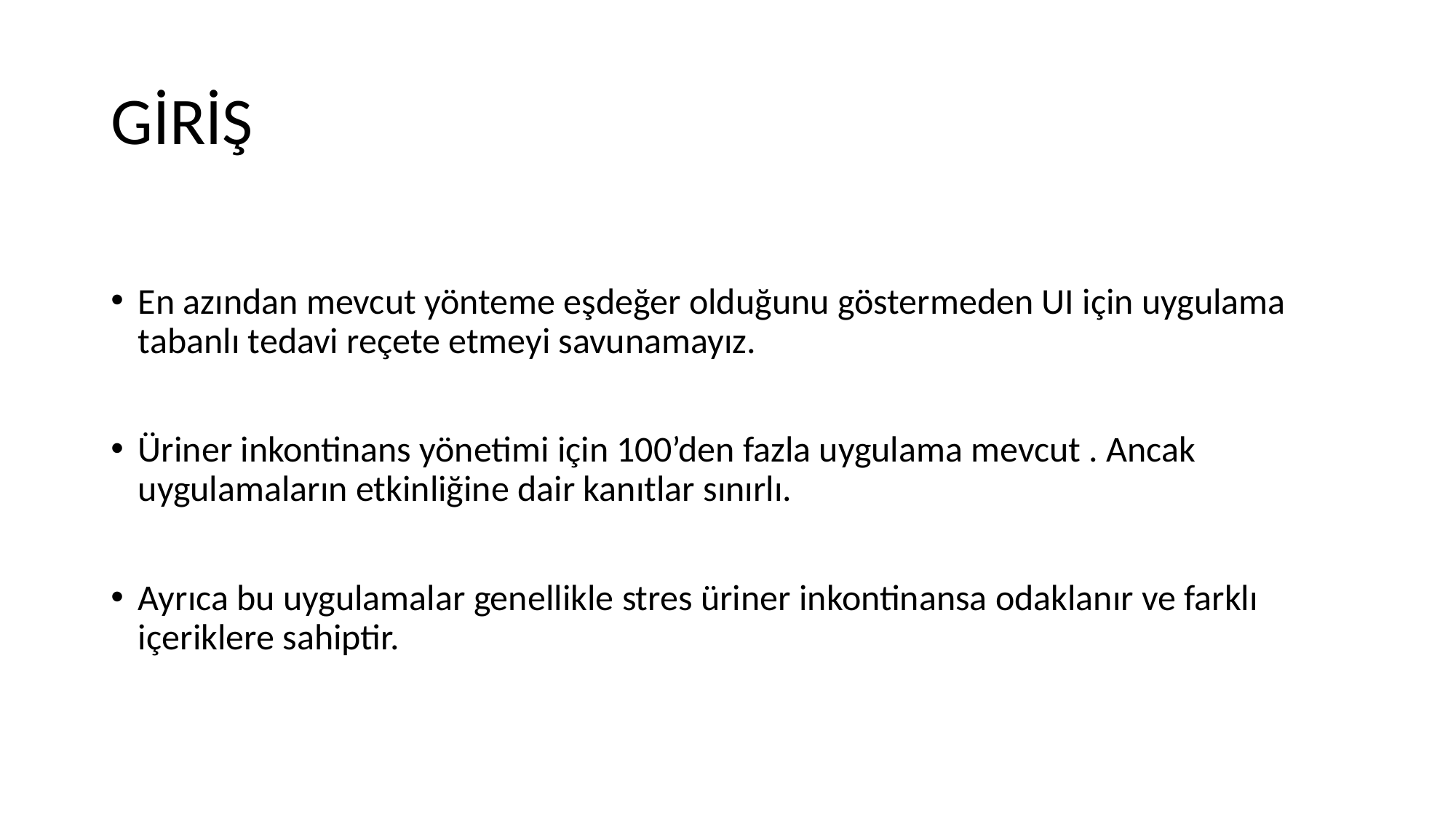

# GİRİŞ

En azından mevcut yönteme eşdeğer olduğunu göstermeden UI için uygulama tabanlı tedavi reçete etmeyi savunamayız.

Üriner inkontinans yönetimi için 100’den fazla uygulama mevcut . Ancak uygulamaların etkinliğine dair kanıtlar sınırlı.

Ayrıca bu uygulamalar genellikle stres üriner inkontinansa odaklanır ve farklı içeriklere sahiptir.